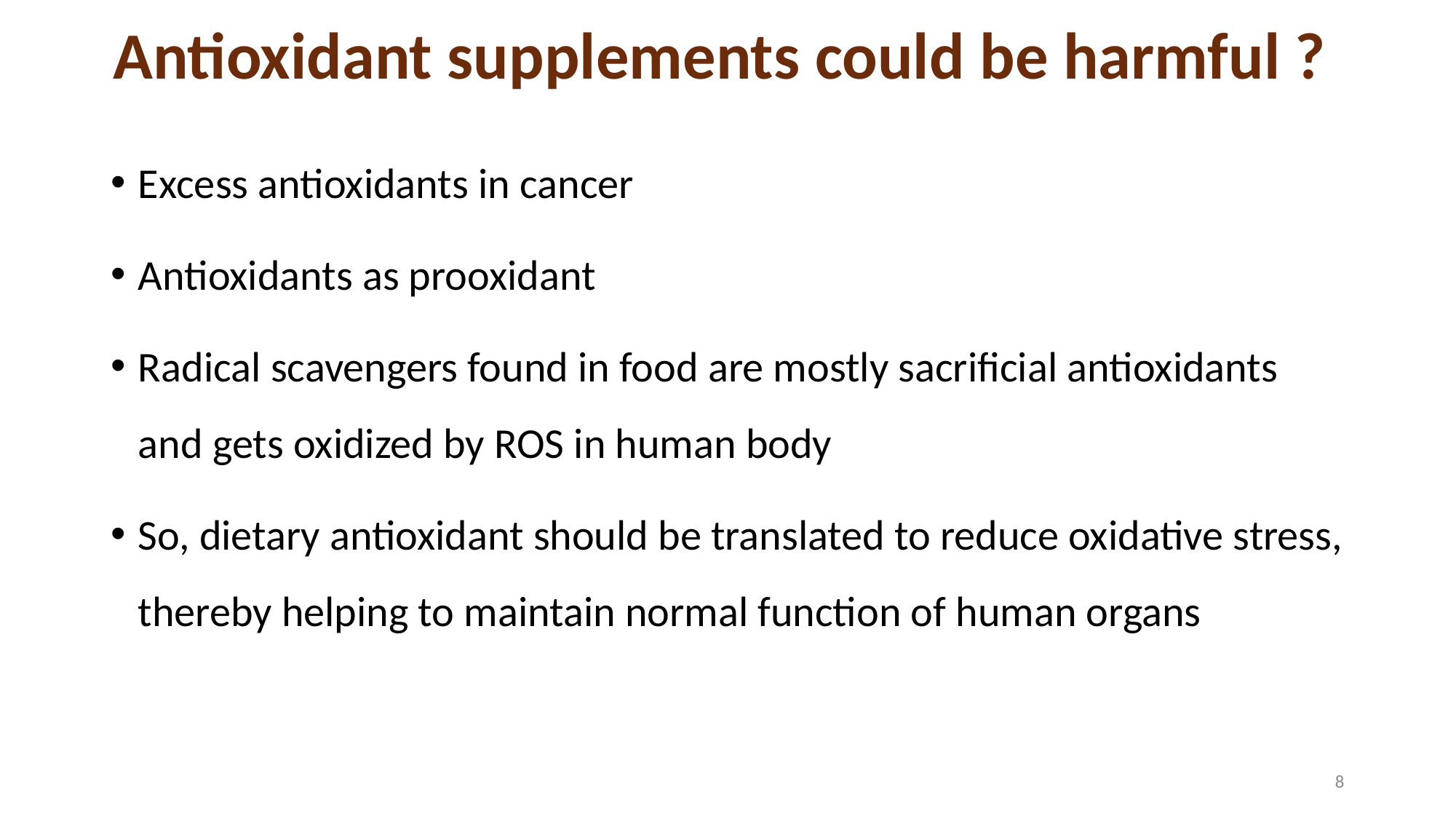

# Antioxidant supplements could be harmful ?
Excess antioxidants in cancer
Antioxidants as prooxidant
Radical scavengers found in food are mostly sacrificial antioxidants and gets oxidized by ROS in human body
So, dietary antioxidant should be translated to reduce oxidative stress, thereby helping to maintain normal function of human organs
8